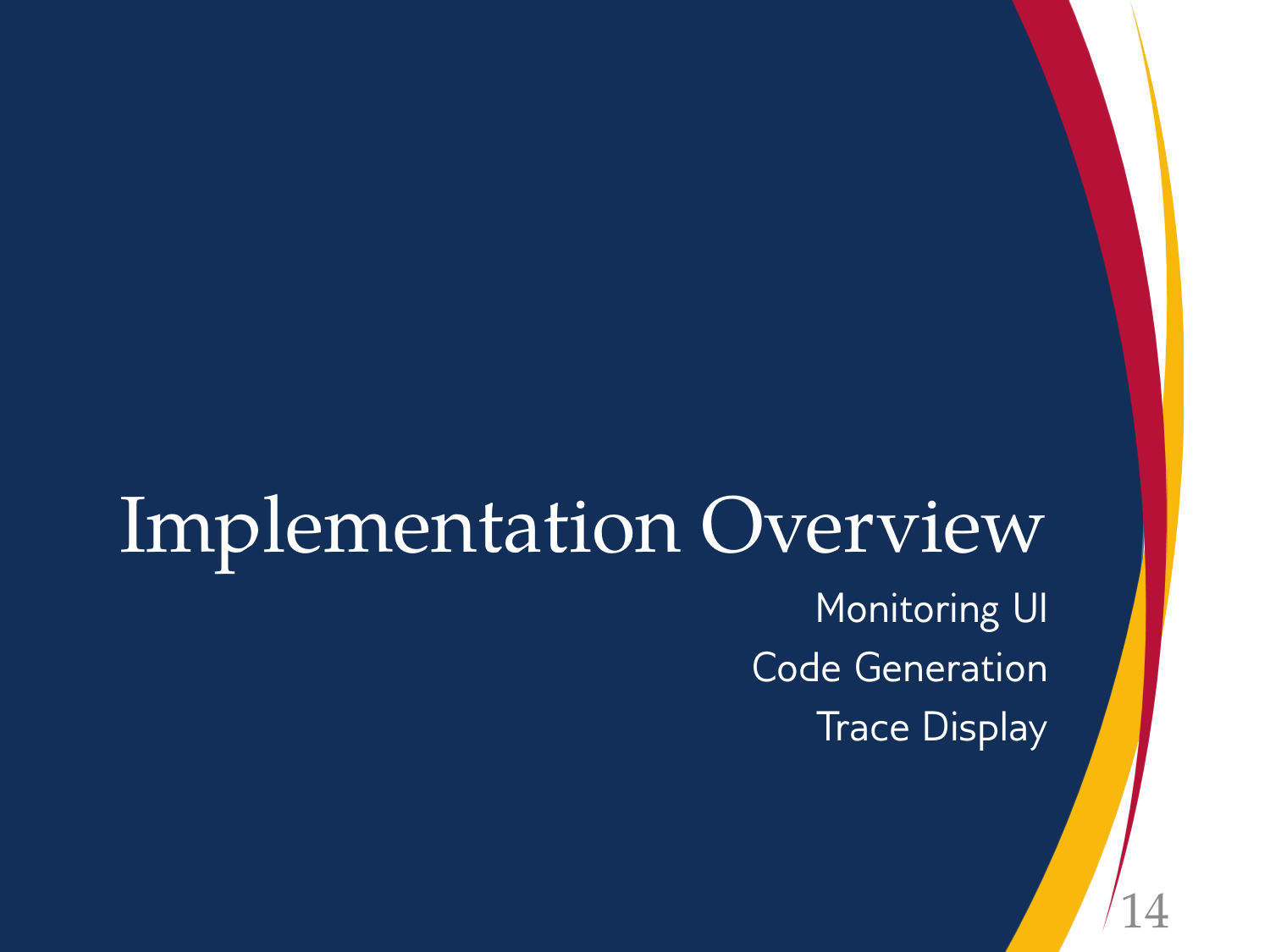

# Implementation Overview
Monitoring UI
Code Generation
Trace Display

14